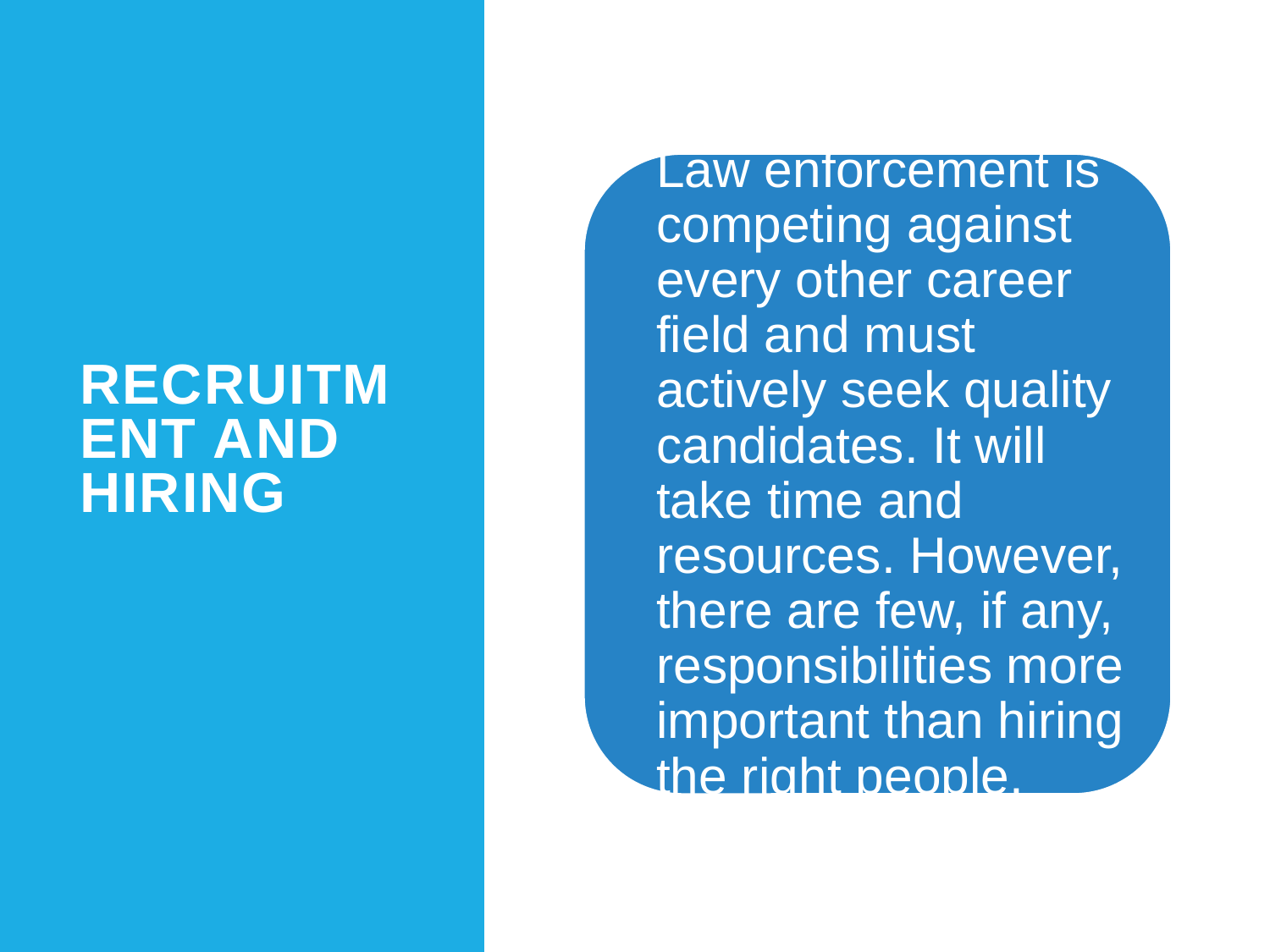

# Recruitment and hiring
Law enforcement is competing against every other career field and must actively seek quality candidates. It will take time and resources. However, there are few, if any, responsibilities more important than hiring the right people.